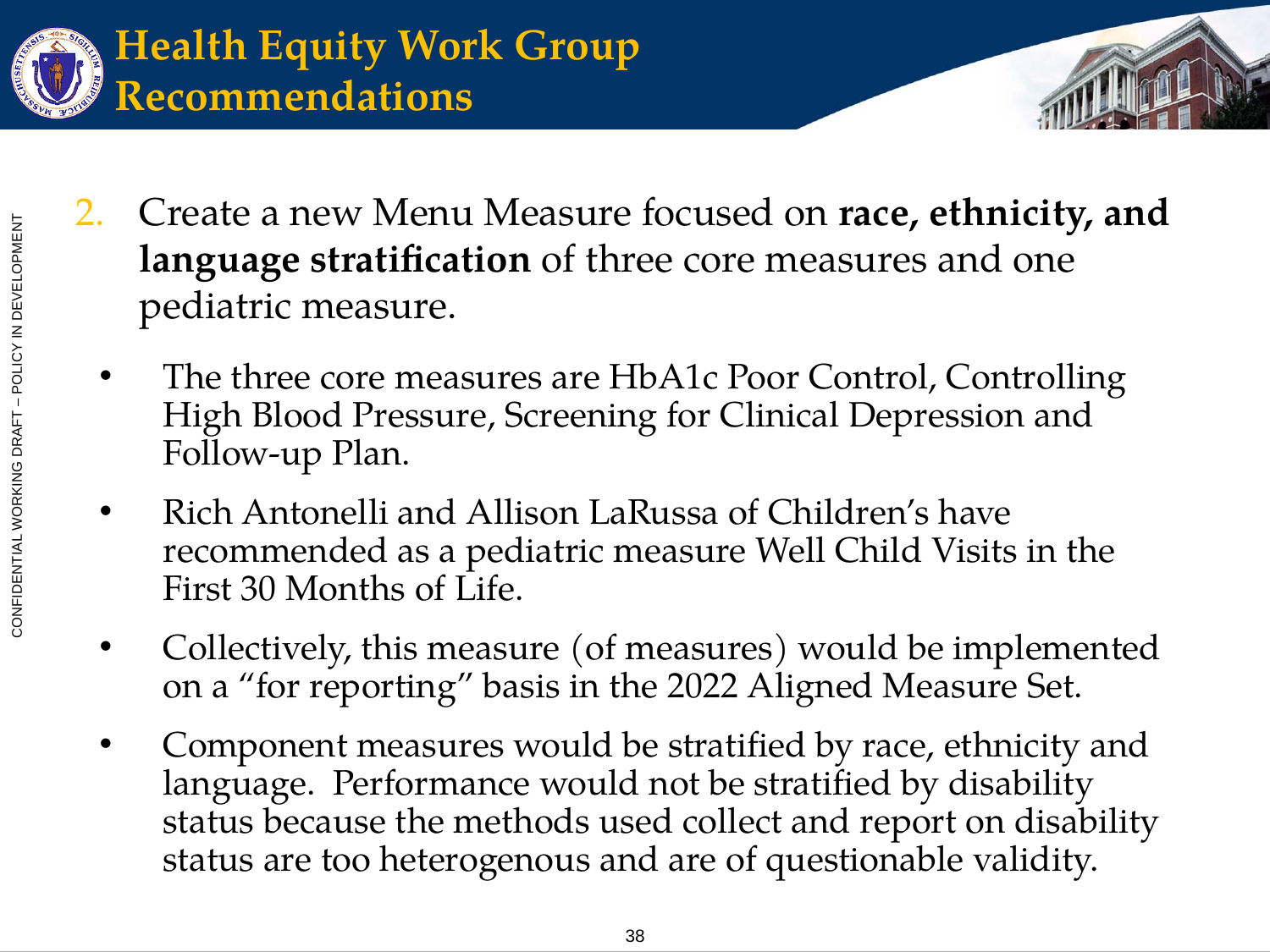

# Health Equity Work Group Recommendations
Create a new Menu Measure focused on race, ethnicity, and language stratification of three core measures and one pediatric measure.
The three core measures are HbA1c Poor Control, Controlling High Blood Pressure, Screening for Clinical Depression and Follow-up Plan.
Rich Antonelli and Allison LaRussa of Children’s have recommended as a pediatric measure Well Child Visits in the First 30 Months of Life.
Collectively, this measure (of measures) would be implemented on a “for reporting” basis in the 2022 Aligned Measure Set.
Component measures would be stratified by race, ethnicity and language.  Performance would not be stratified by disability status because the methods used collect and report on disability status are too heterogenous and are of questionable validity.